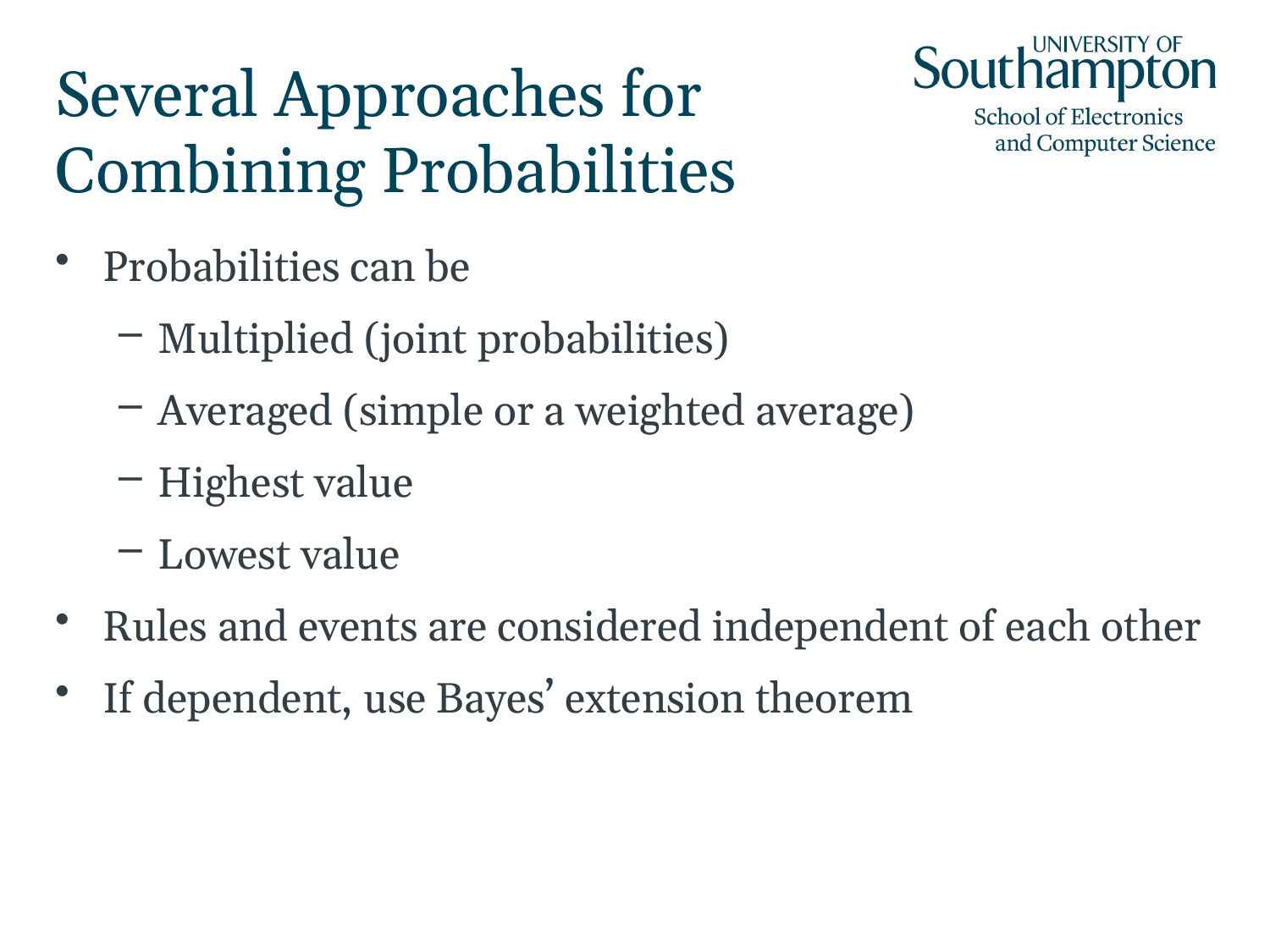

# Several Approaches for Combining Probabilities
Probabilities can be
Multiplied (joint probabilities)
Averaged (simple or a weighted average)
Highest value
Lowest value
Rules and events are considered independent of each other
If dependent, use Bayes’ extension theorem